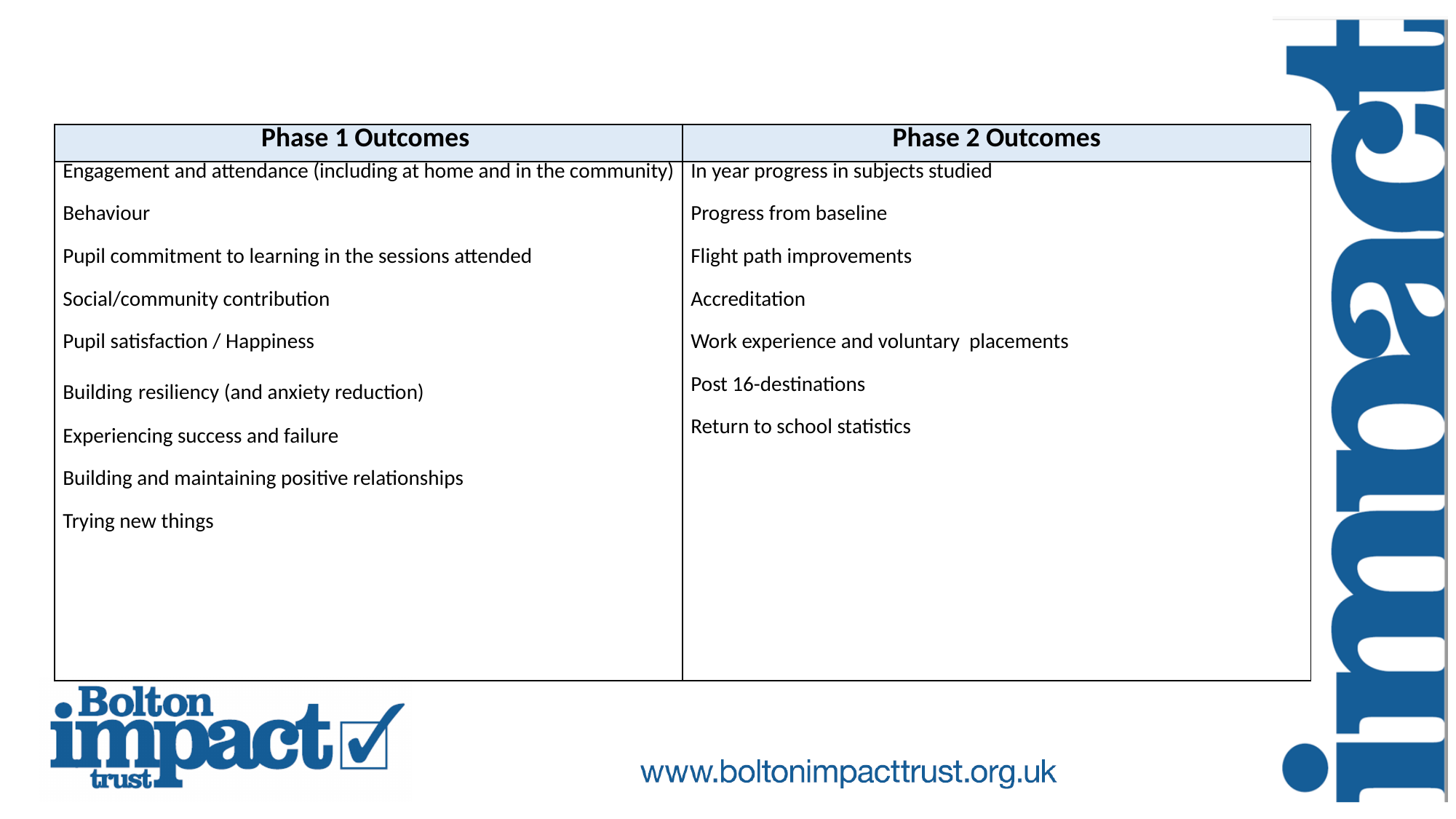

| Phase 1 Outcomes | Phase 2 Outcomes |
| --- | --- |
| Engagement and attendance (including at home and in the community)   Behaviour   Pupil commitment to learning in the sessions attended   Social/community contribution    Pupil satisfaction / Happiness   Building resiliency (and anxiety reduction)   Experiencing success and failure   Building and maintaining positive relationships   Trying new things | In year progress in subjects studied   Progress from baseline   Flight path improvements   Accreditation   Work experience and voluntary placements   Post 16-destinations   Return to school statistics |